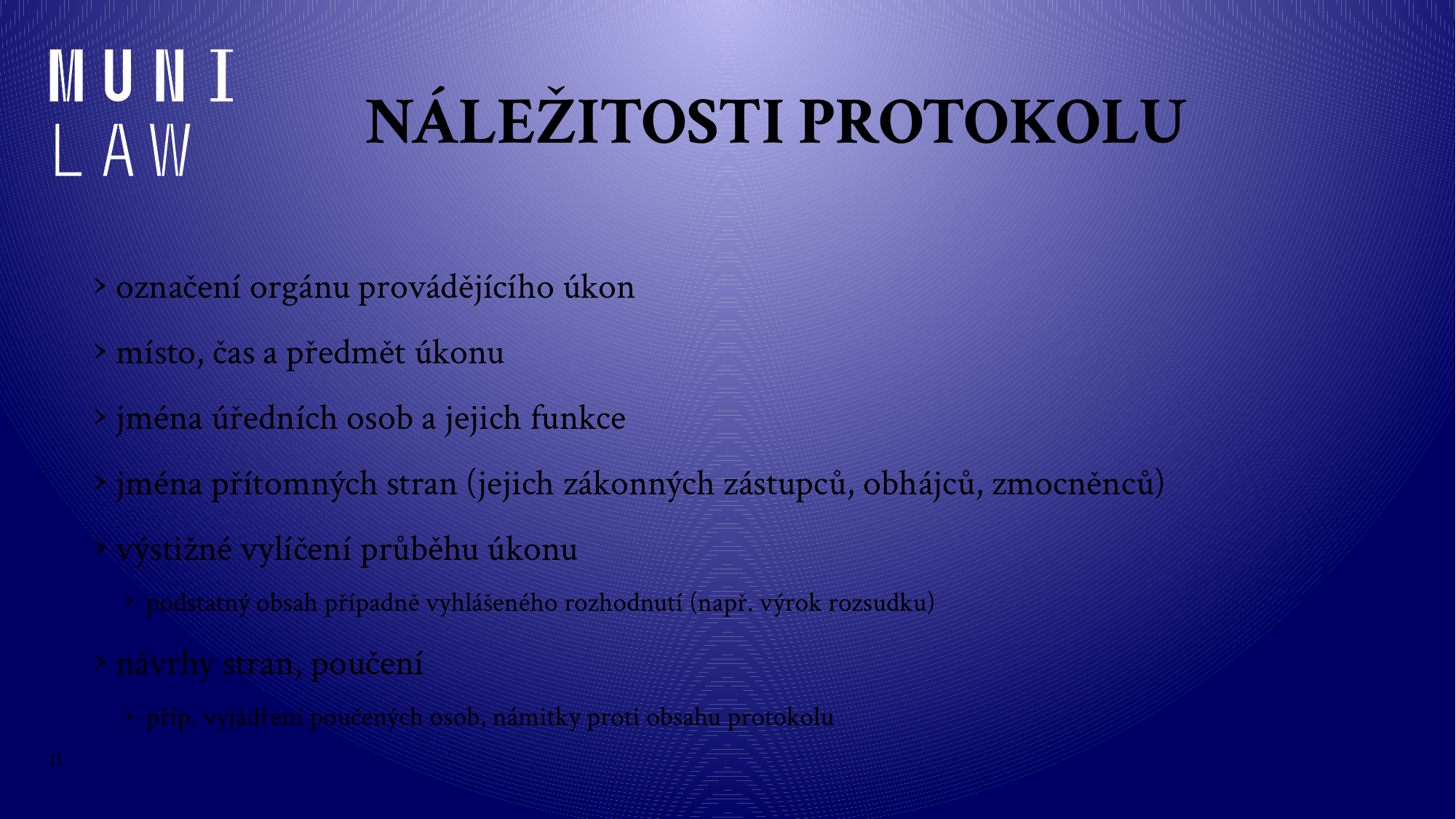

# Náležitosti protokolu
označení orgánu provádějícího úkon
místo, čas a předmět úkonu
jména úředních osob a jejich funkce
jména přítomných stran (jejich zákonných zástupců, obhájců, zmocněnců)
výstižné vylíčení průběhu úkonu
podstatný obsah případně vyhlášeného rozhodnutí (např. výrok rozsudku)
návrhy stran, poučení
příp. vyjádření poučených osob, námitky proti obsahu protokolu
11